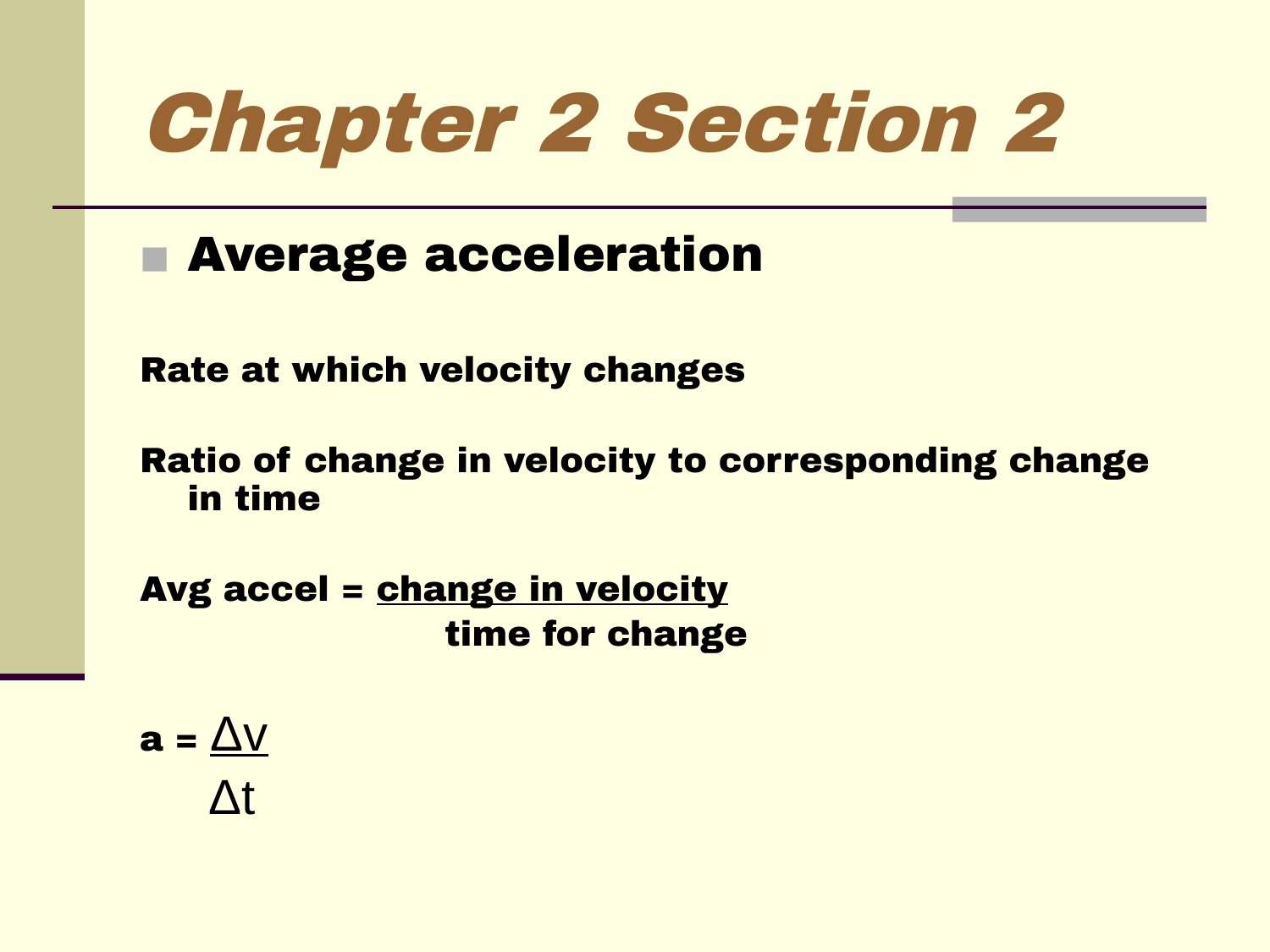

# Chapter 2 Section 2
Average acceleration

Rate at which velocity changes

Ratio of change in velocity to corresponding change in time

Avg accel = change in velocity
		           time for change

a = Δv
     Δt